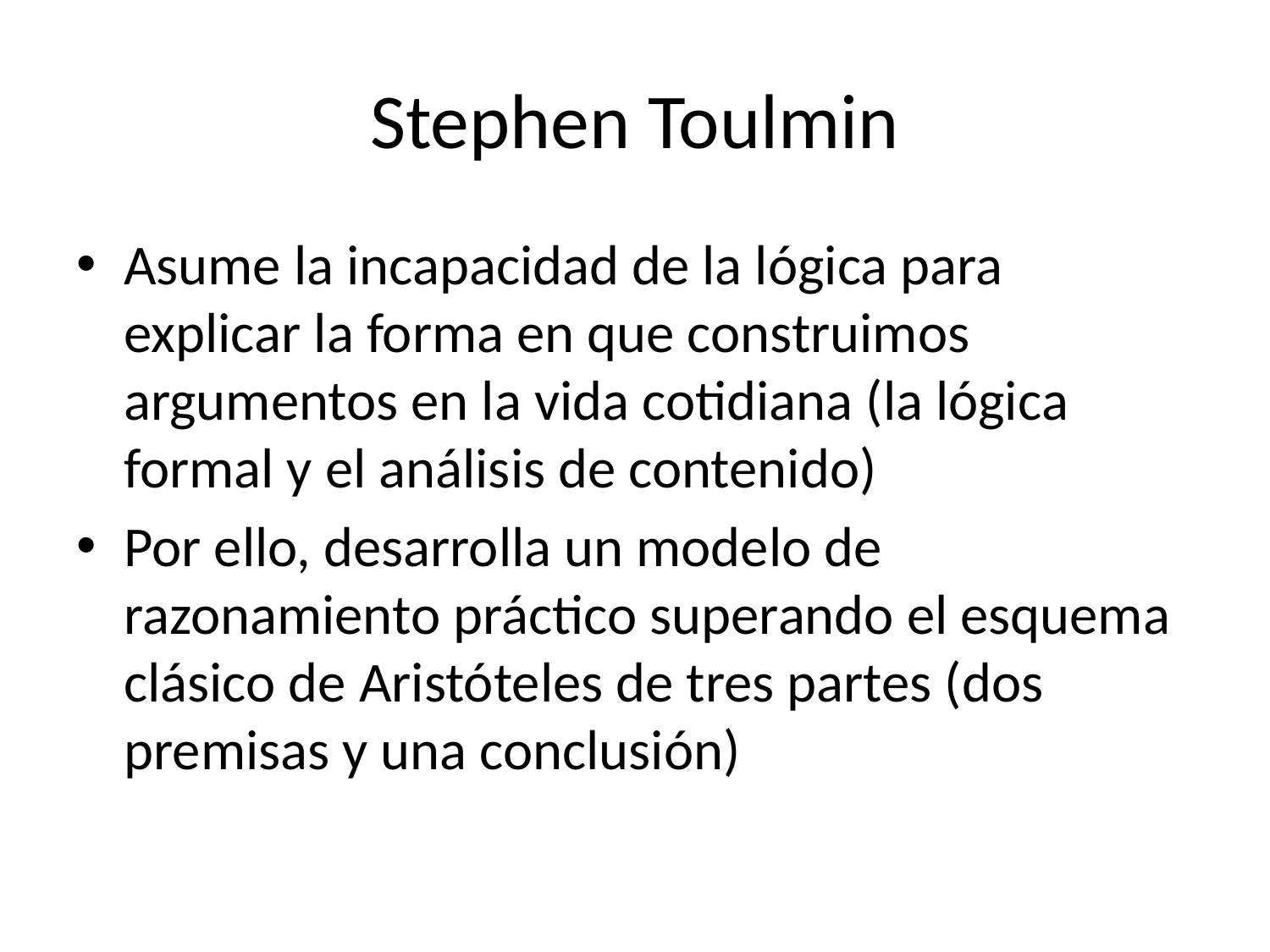

# Stephen Toulmin
Asume la incapacidad de la lógica para explicar la forma en que construimos argumentos en la vida cotidiana (la lógica formal y el análisis de contenido)
Por ello, desarrolla un modelo de razonamiento práctico superando el esquema clásico de Aristóteles de tres partes (dos premisas y una conclusión)